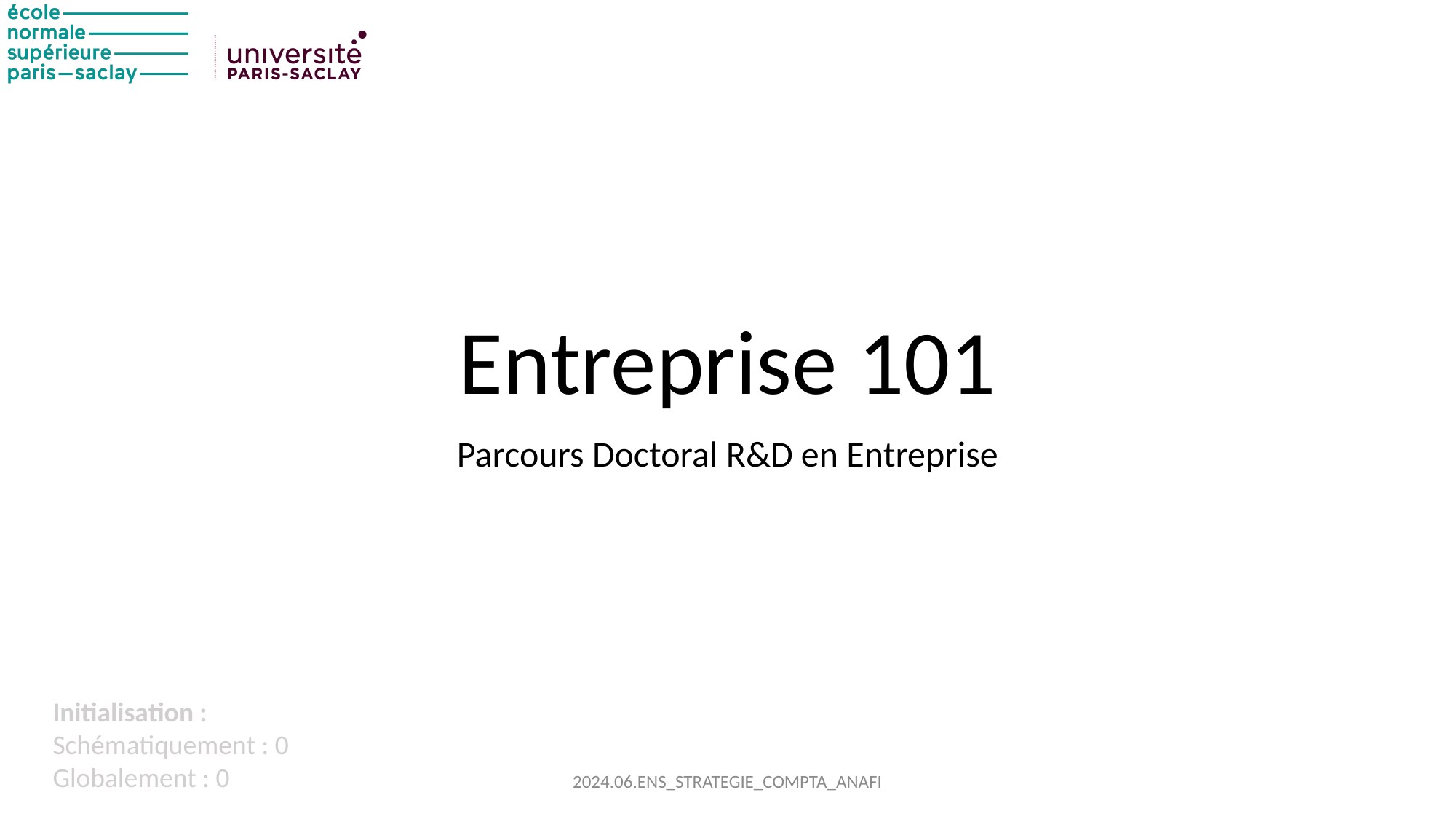

# Entreprise 101
Parcours Doctoral R&D en Entreprise
Initialisation :
Schématiquement : 0
Globalement : 0
2024.06.ENS_STRATEGIE_COMPTA_ANAFI